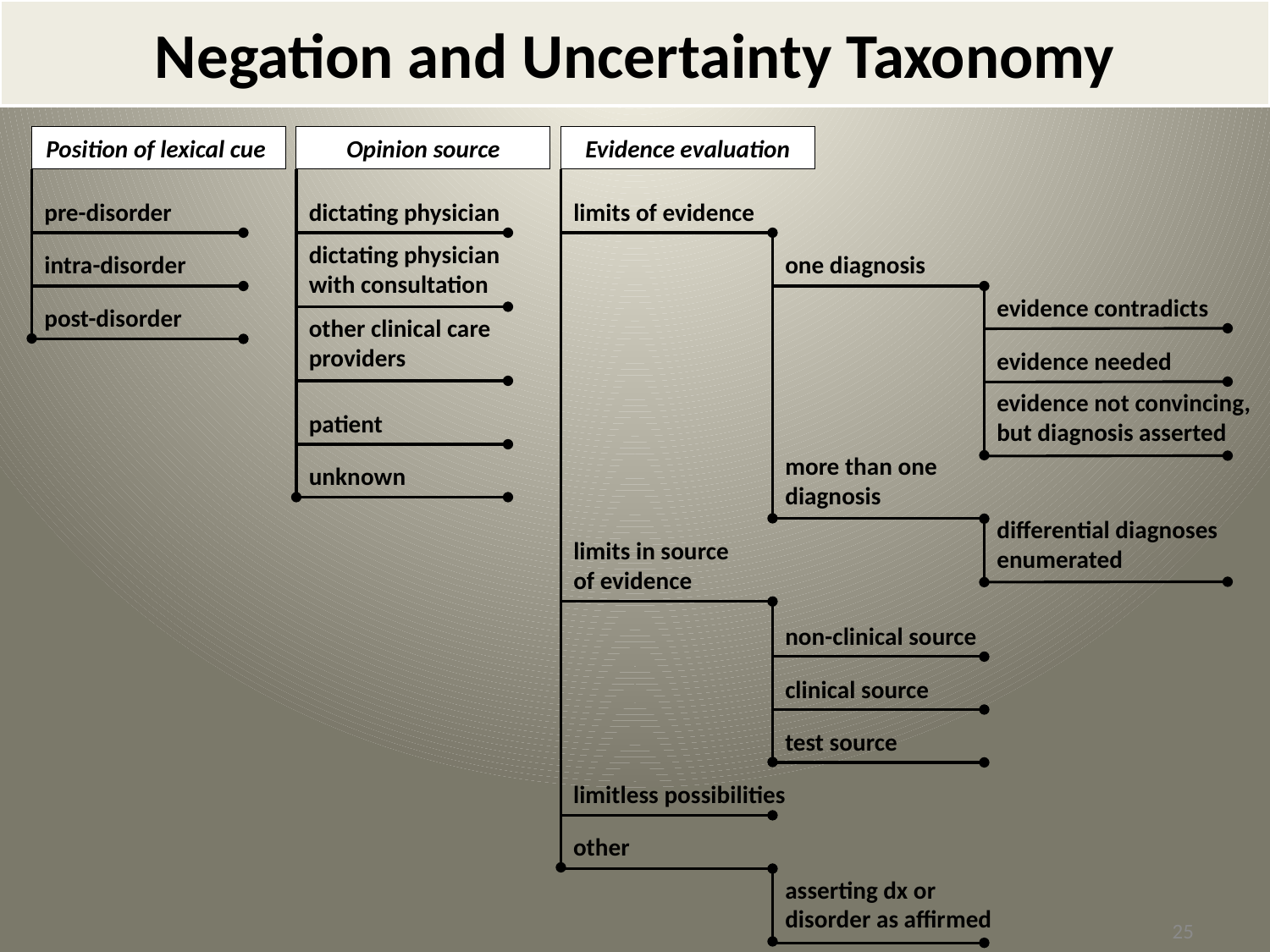

Negation and Uncertainty Taxonomy
Position of lexical cue
Opinion source
Evidence evaluation
pre-disorder
dictating physician
limits of evidence
dictating physician with consultation
intra-disorder
one diagnosis
evidence contradicts
post-disorder
other clinical care providers
evidence needed
evidence not convincing, but diagnosis asserted
patient
more than one diagnosis
unknown
differential diagnoses enumerated
limits in source
of evidence
non-clinical source
clinical source
test source
limitless possibilities
other
asserting dx or disorder as affirmed
25